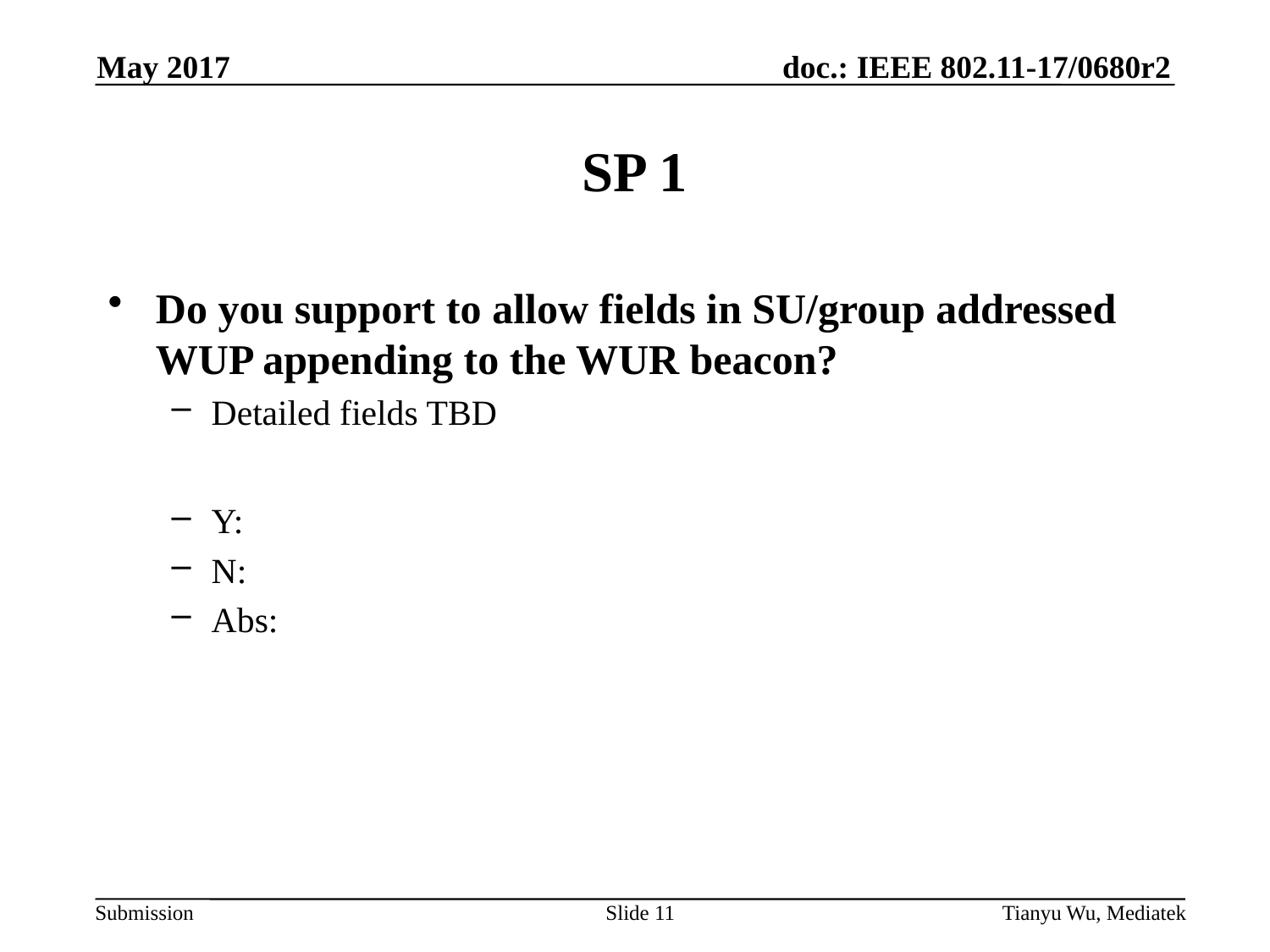

May 2017
# SP 1
Do you support to allow fields in SU/group addressed WUP appending to the WUR beacon?
Detailed fields TBD

Y:
N:
Abs:

Slide 11
Tianyu Wu, Mediatek